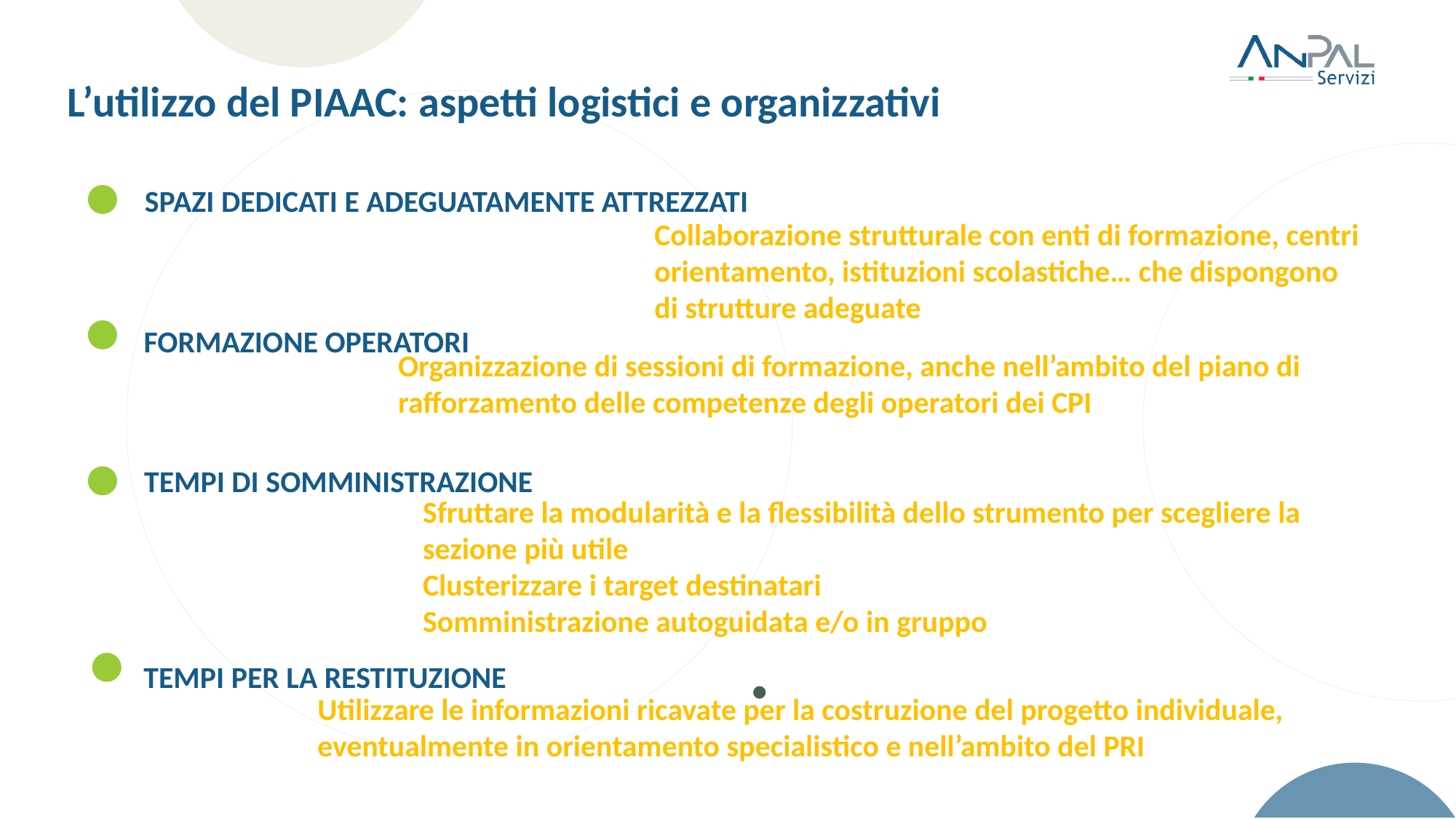

L’utilizzo del PIAAC: aspetti logistici e organizzativi
SPAZI DEDICATI E ADEGUATAMENTE ATTREZZATI

Collaborazione strutturale con enti di formazione, centri orientamento, istituzioni scolastiche… che dispongono di strutture adeguate
FORMAZIONE OPERATORI

Organizzazione di sessioni di formazione, anche nell’ambito del piano di rafforzamento delle competenze degli operatori dei CPI
TEMPI DI SOMMINISTRAZIONE

Sfruttare la modularità e la flessibilità dello strumento per scegliere la sezione più utile
Clusterizzare i target destinatari
Somministrazione autoguidata e/o in gruppo

TEMPI PER LA RESTITUZIONE
Utilizzare le informazioni ricavate per la costruzione del progetto individuale, eventualmente in orientamento specialistico e nell’ambito del PRI